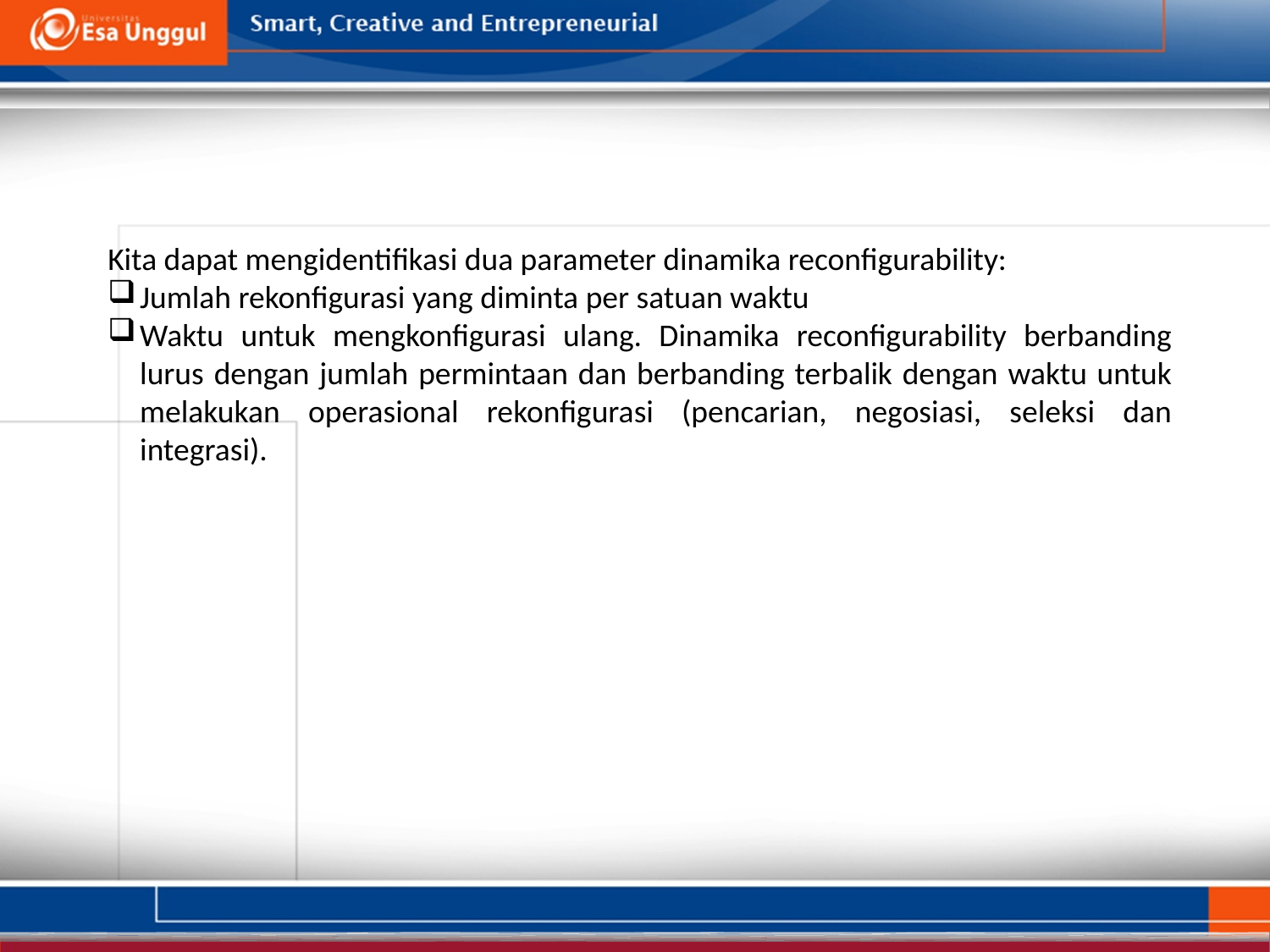

Kita dapat mengidentifikasi dua parameter dinamika reconfigurability:
Jumlah rekonfigurasi yang diminta per satuan waktu
Waktu untuk mengkonfigurasi ulang. Dinamika reconfigurability berbanding lurus dengan jumlah permintaan dan berbanding terbalik dengan waktu untuk melakukan operasional rekonfigurasi (pencarian, negosiasi, seleksi dan integrasi).